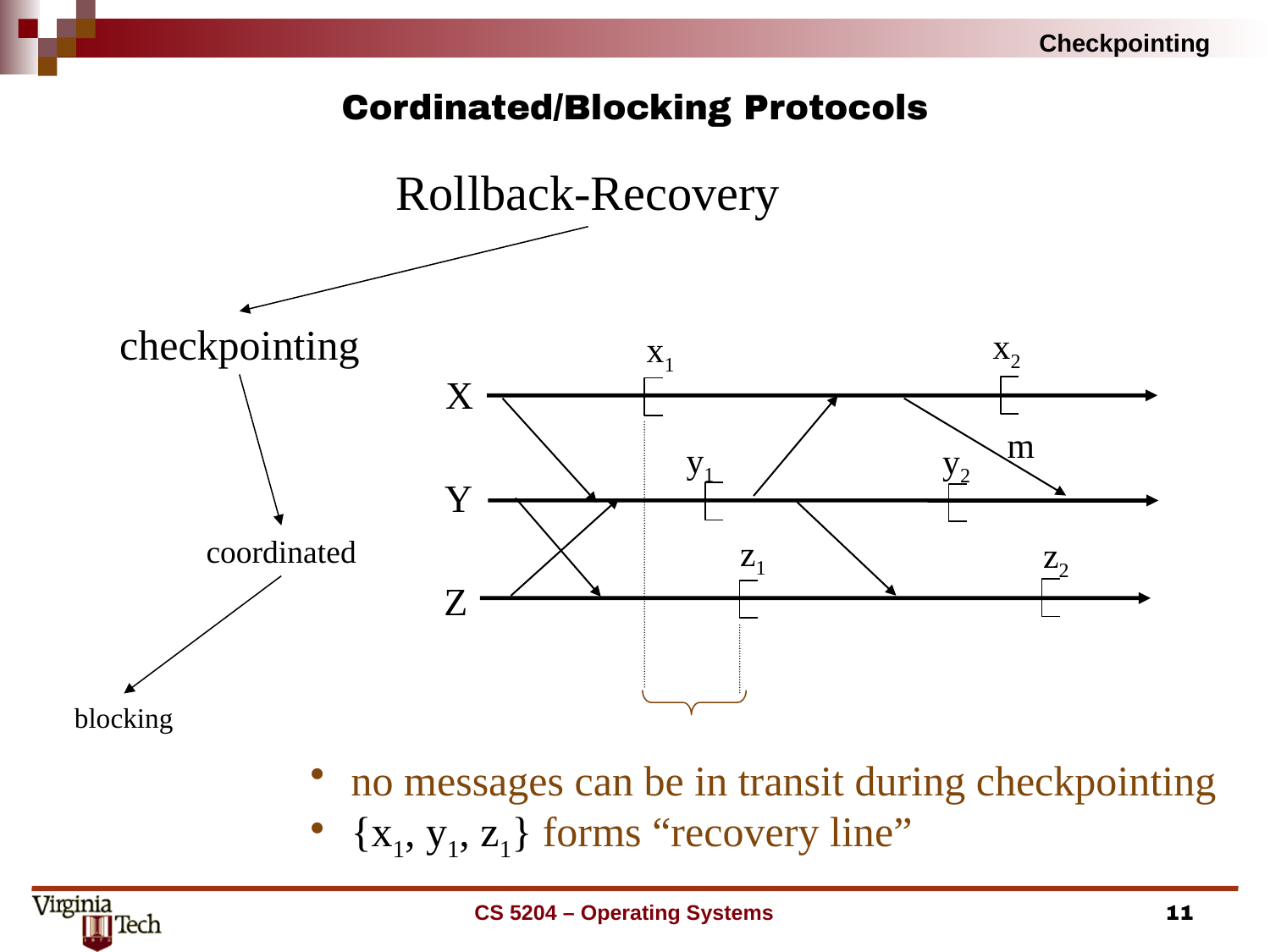

# Cordinated/Blocking Protocols
Rollback-Recovery
checkpointing
coordinated
blocking
x2
x1
X

m
y1
y2
Y

z1
z2
Z

 no messages can be in transit during checkpointing
 {x1, y1, z1} forms “recovery line”
CS 5204 – Operating Systems
11